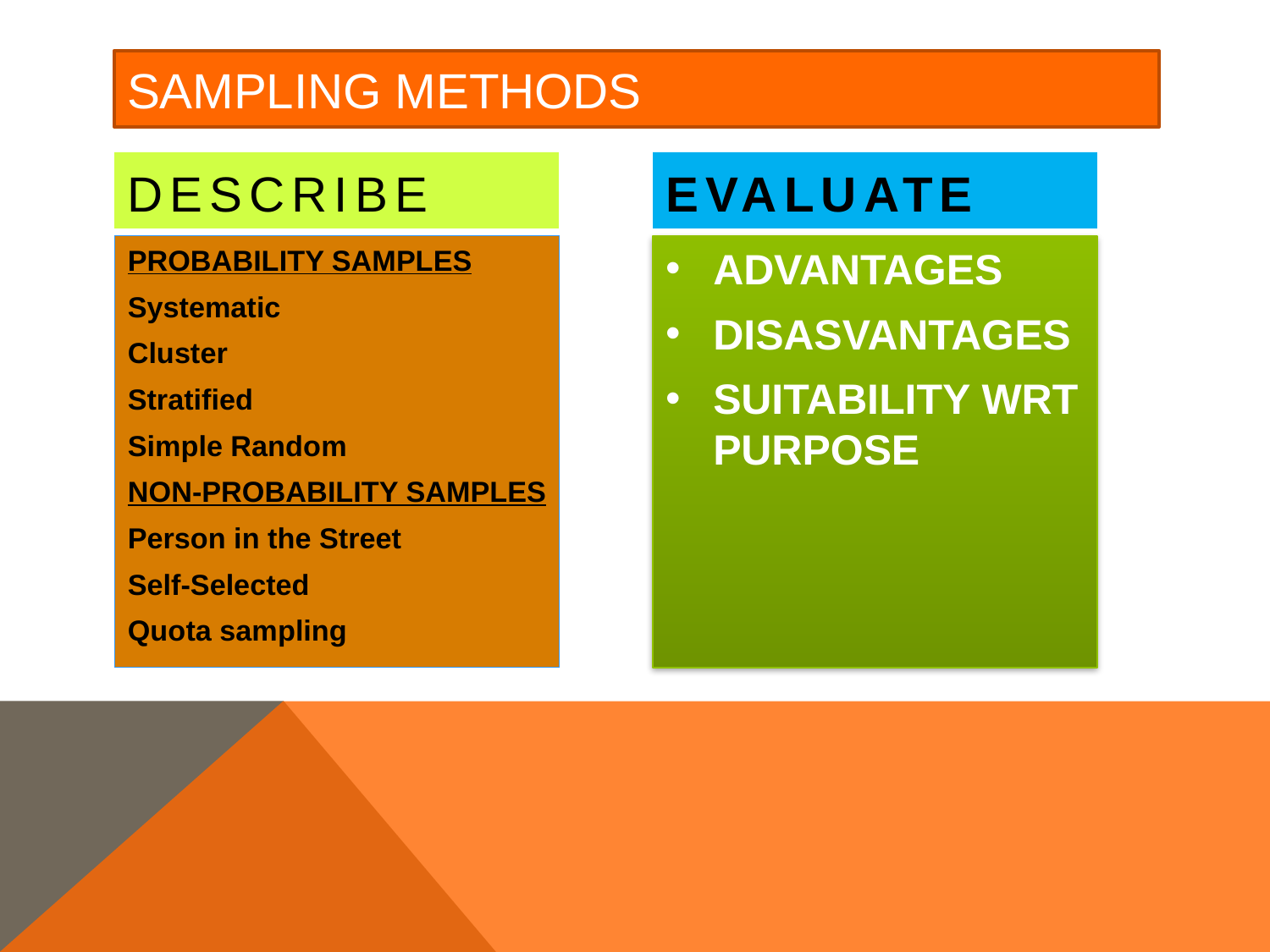

# SAMPLING METHODS
DESCRIBE
EVALUATE
PROBABILITY SAMPLES
Systematic
Cluster
Stratified
Simple Random
NON-PROBABILITY SAMPLES
Person in the Street
Self-Selected
Quota sampling

ADVANTAGES
DISASVANTAGES
SUITABILITY WRT PURPOSE